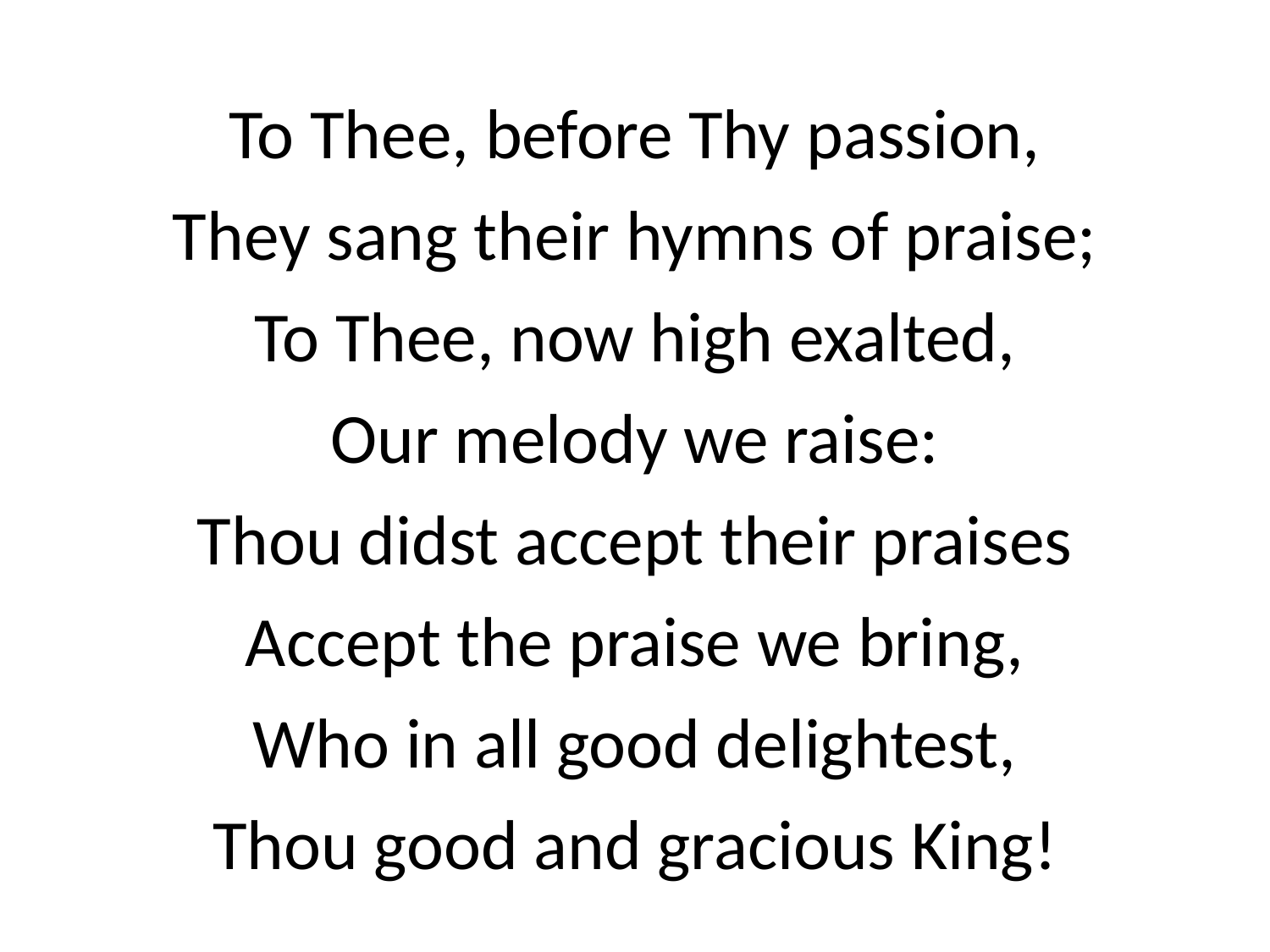

To Thee, before Thy passion,
They sang their hymns of praise;
To Thee, now high exalted,
Our melody we raise:
Thou didst accept their praises
Accept the praise we bring,
Who in all good delightest,
Thou good and gracious King!